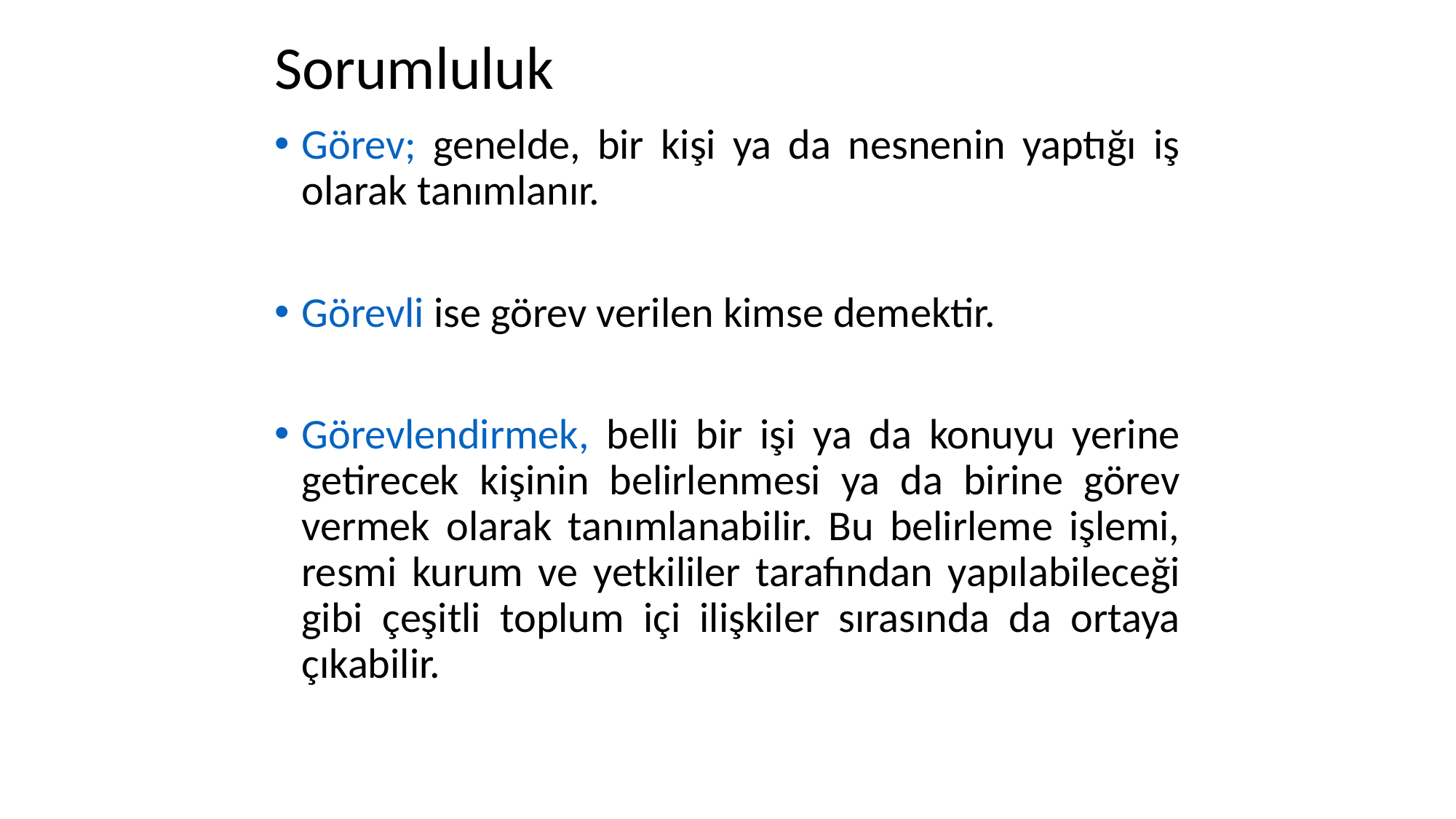

# Sorumluluk
Görev; genelde, bir kişi ya da nesnenin yaptığı iş olarak tanımlanır.

Görevli ise görev verilen kimse demektir.

Görevlendirmek, belli bir işi ya da konuyu yerine getirecek kişinin belirlenmesi ya da birine görev vermek olarak tanımlanabilir. Bu belirleme işlemi, resmi kurum ve yetkililer tarafından yapılabileceği gibi çeşitli toplum içi ilişkiler sırasında da ortaya çıkabilir.